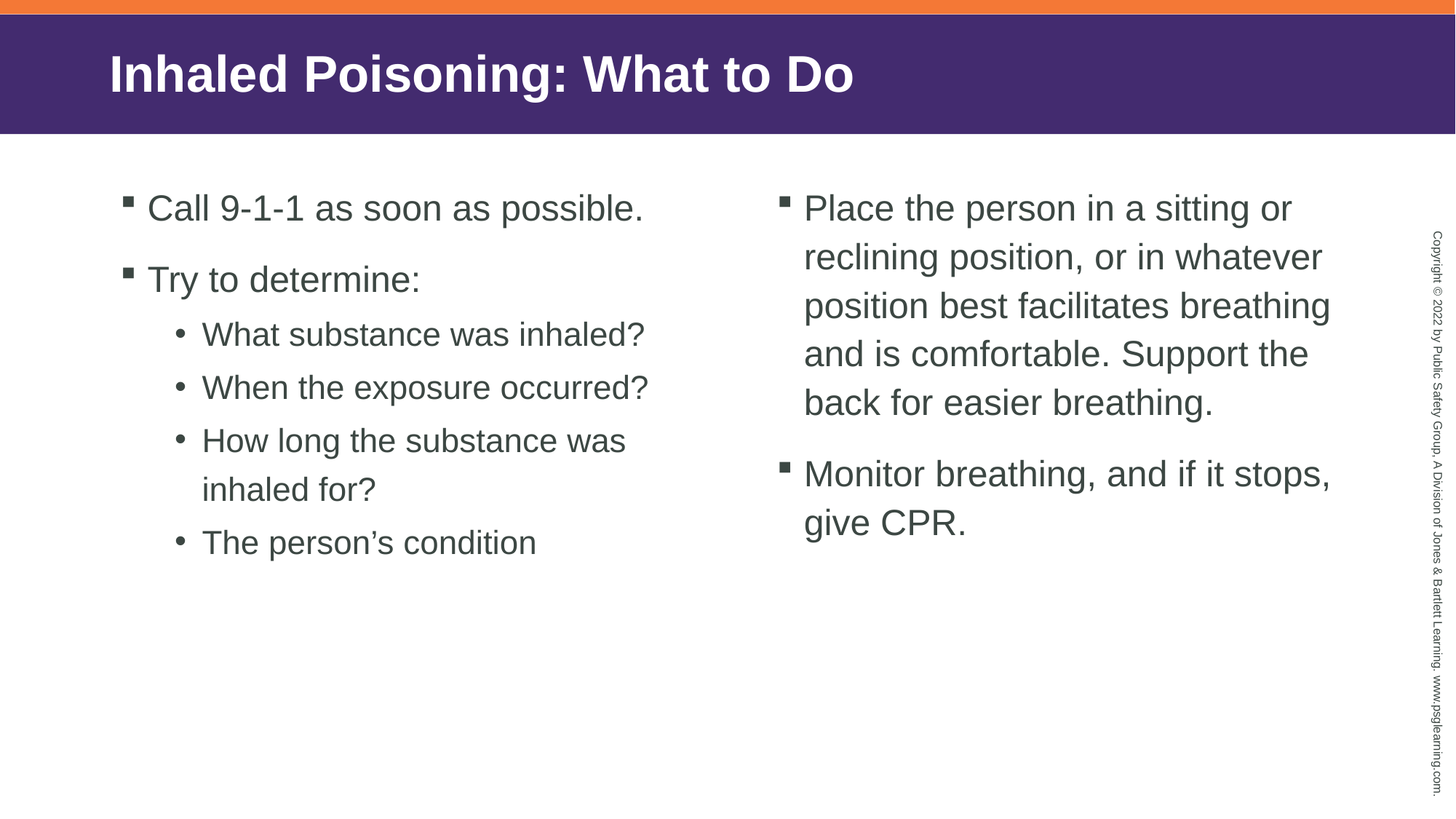

# Inhaled Poisoning: What to Do
Call 9-1-1 as soon as possible.
Try to determine:
What substance was inhaled?
When the exposure occurred?
How long the substance was inhaled for?
The person’s condition
Place the person in a sitting or reclining position, or in whatever position best facilitates breathing and is comfortable. Support the back for easier breathing.
Monitor breathing, and if it stops, give CPR.